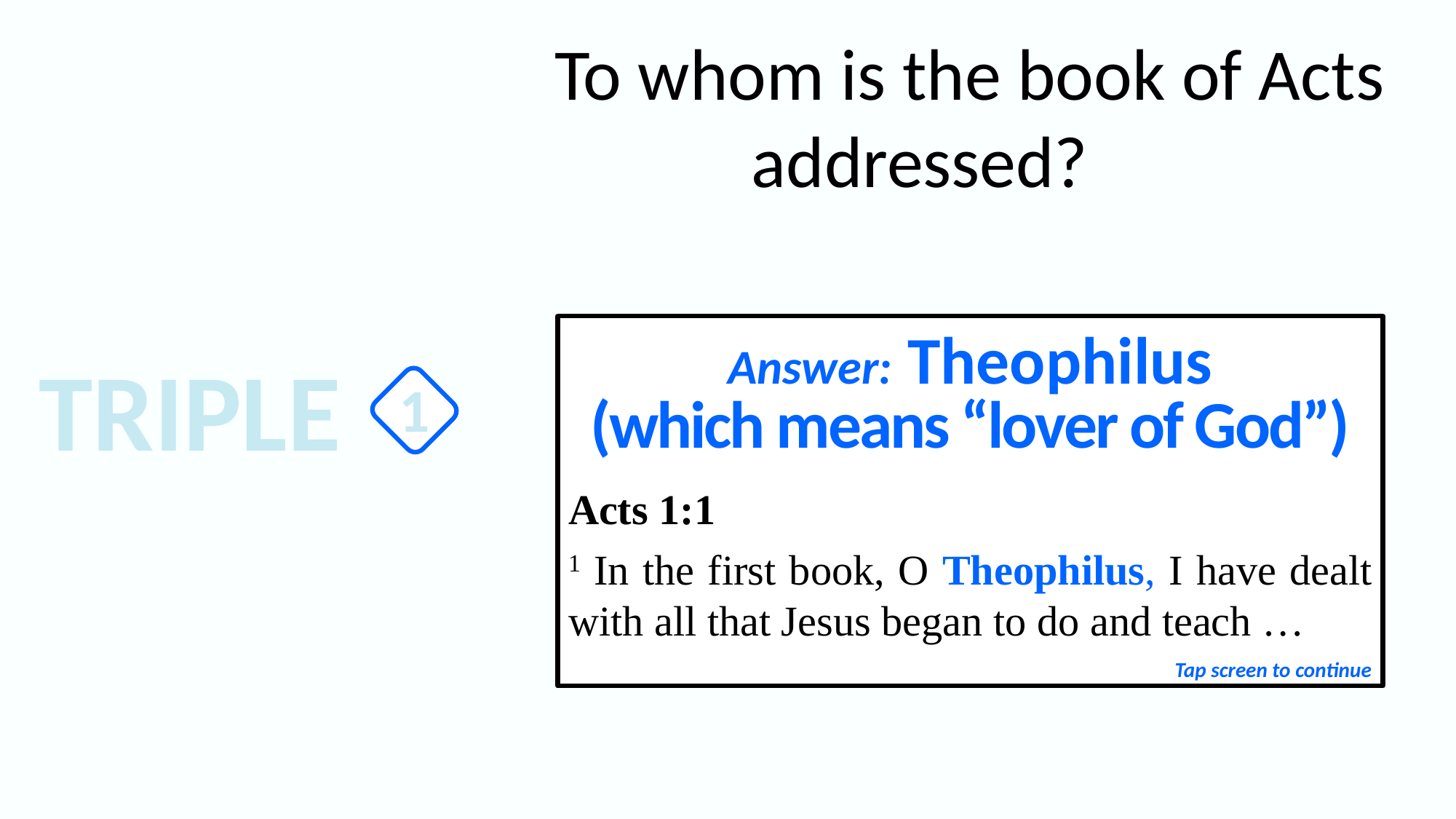

To whom is the book of Acts addressed?

Answer: Theophilus
(which means “lover of God”)

Acts 1:1
1 In the first book, O Theophilus, I have dealt with all that Jesus began to do and teach …

TRIPLE
1

Tap screen to continue